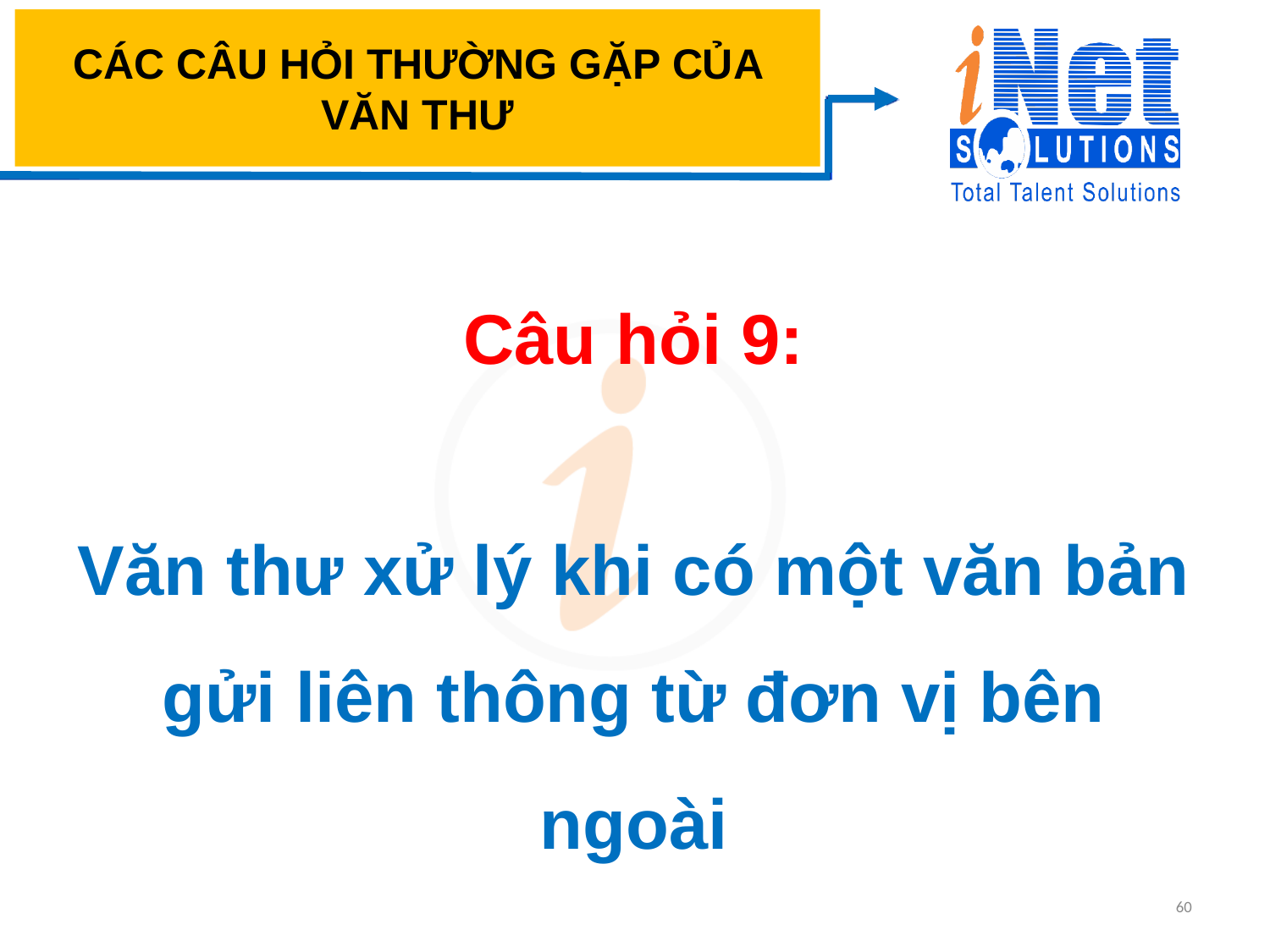

# CÁC CÂU HỎI THƯỜNG GẶP CỦA VĂN THƯ
Câu hỏi 9:
Văn thư xử lý khi có một văn bản gửi liên thông từ đơn vị bên ngoài
60